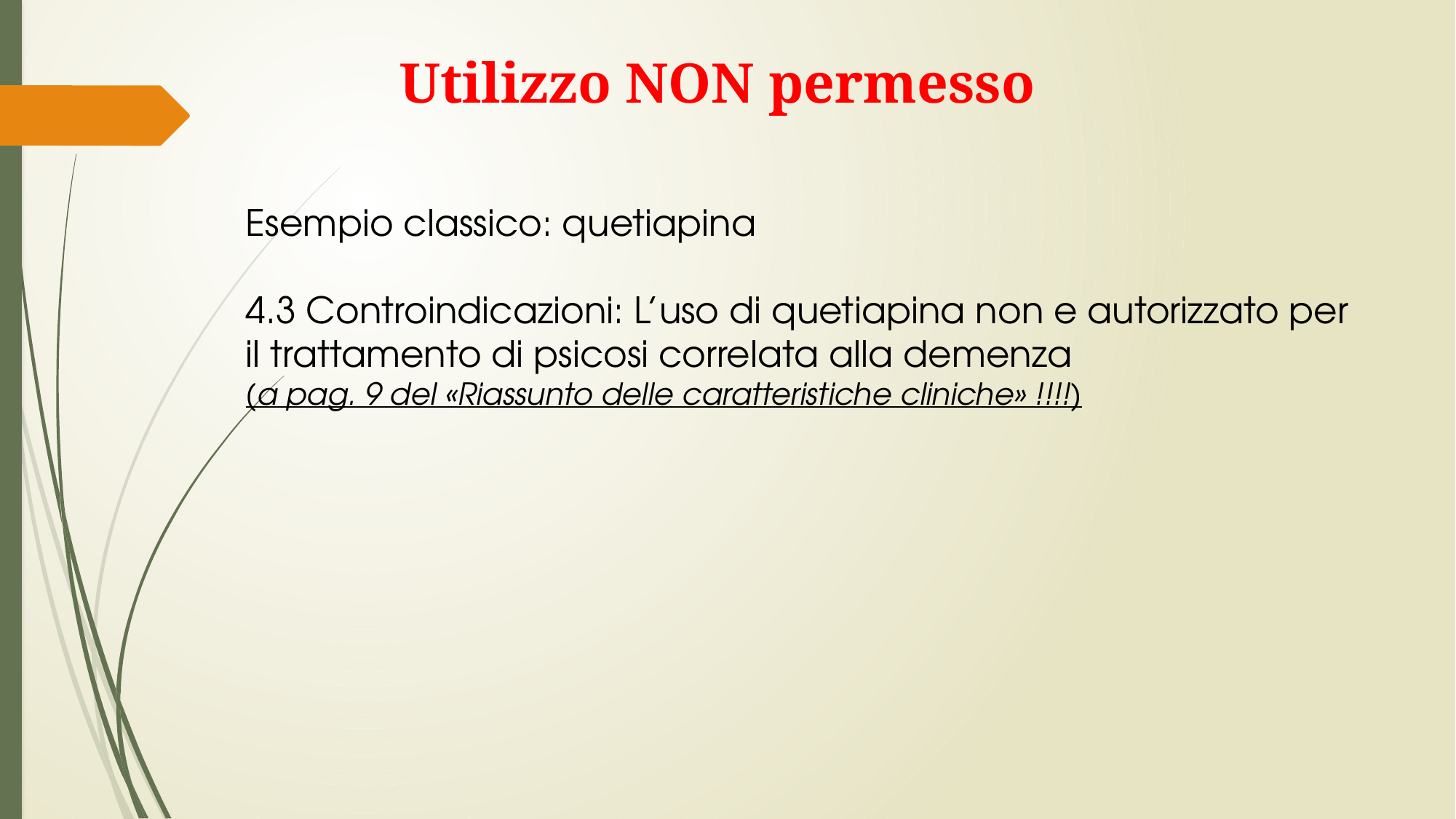

Utilizzo NON permesso
Esempio classico: quetiapina

4.3 Controindicazioni: L’uso di quetiapina non e autorizzato per il trattamento di psicosi correlata alla demenza
(a pag. 9 del «Riassunto delle caratteristiche cliniche» !!!!)